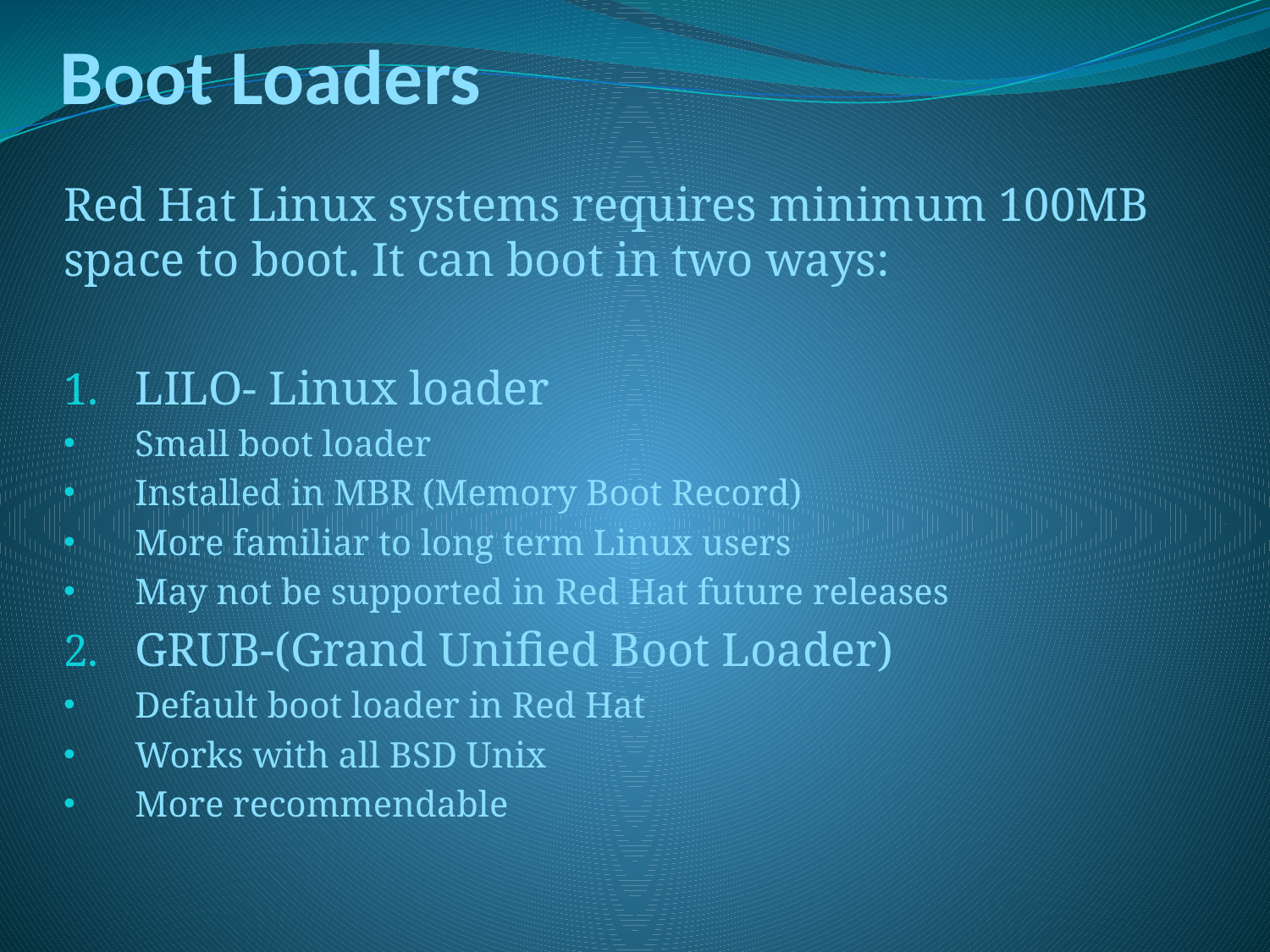

Boot Loaders
#
Red Hat Linux systems requires minimum 100MB space to boot. It can boot in two ways:

LILO- Linux loader
Small boot loader
Installed in MBR (Memory Boot Record)
More familiar to long term Linux users
May not be supported in Red Hat future releases
GRUB-(Grand Unified Boot Loader)
Default boot loader in Red Hat
Works with all BSD Unix
More recommendable